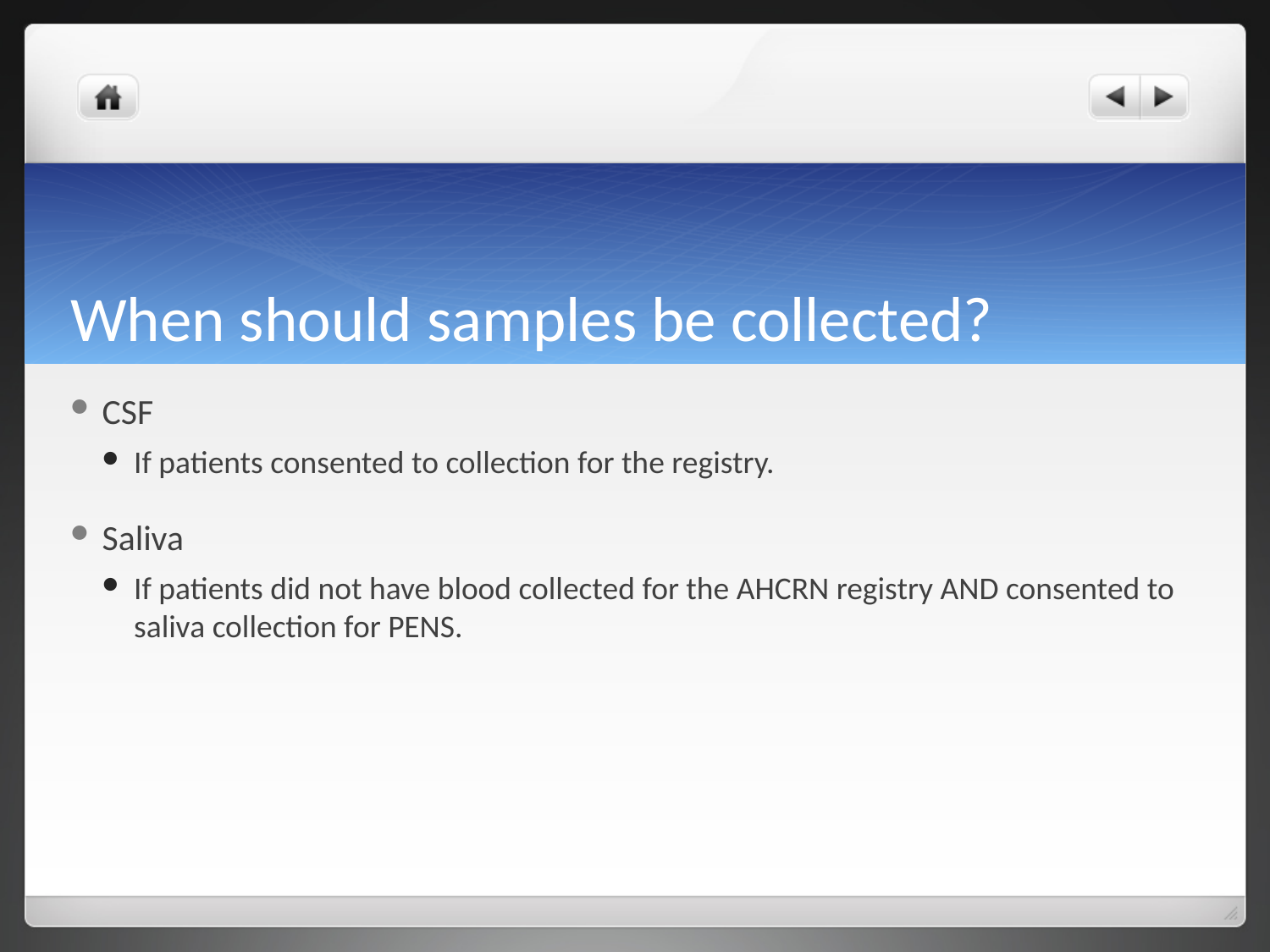

# When should samples be collected?
CSF
If patients consented to collection for the registry.
Saliva
If patients did not have blood collected for the AHCRN registry AND consented to saliva collection for PENS.